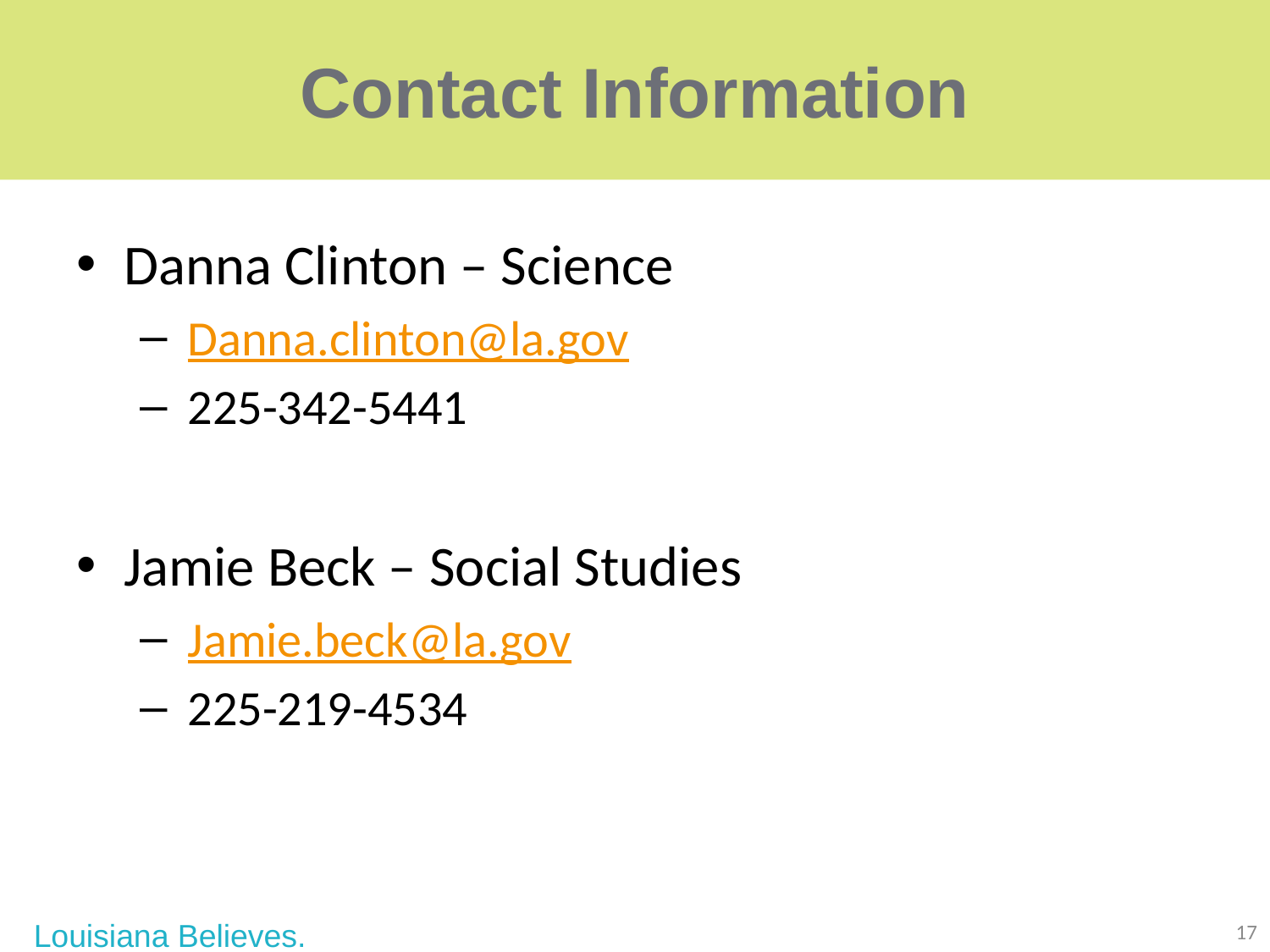

# Contact Information
Danna Clinton – Science
Danna.clinton@la.gov
225-342-5441

Jamie Beck – Social Studies
Jamie.beck@la.gov
225-219-4534

Louisiana Believes.
17